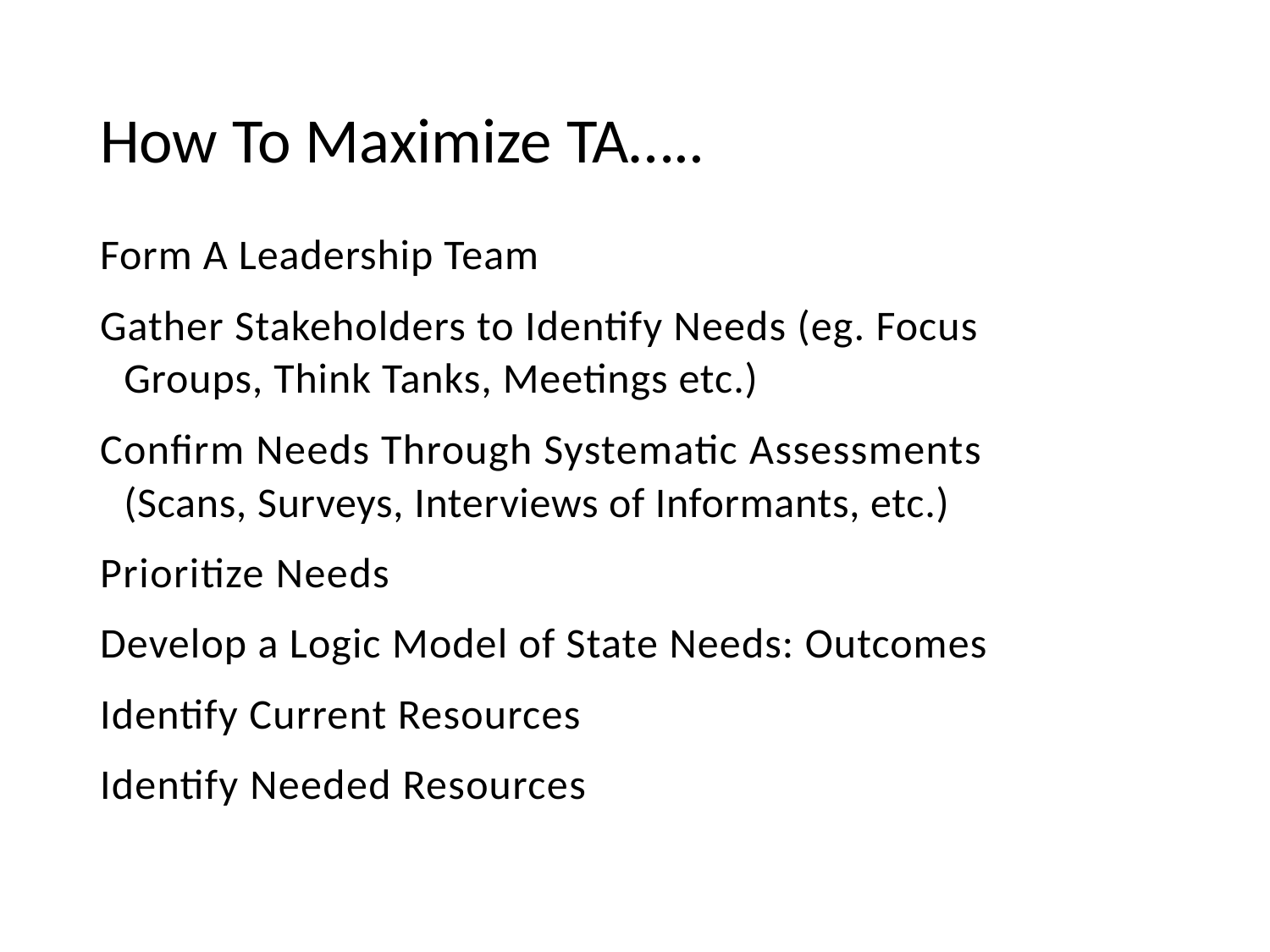

# How To Maximize TA…..
Form A Leadership Team
Gather Stakeholders to Identify Needs (eg. Focus
Groups, Think Tanks, Meetings etc.)
Confirm Needs Through Systematic Assessments
(Scans, Surveys, Interviews of Informants, etc.)
Prioritize Needs
Develop a Logic Model of State Needs: Outcomes
Identify Current Resources
Identify Needed Resources